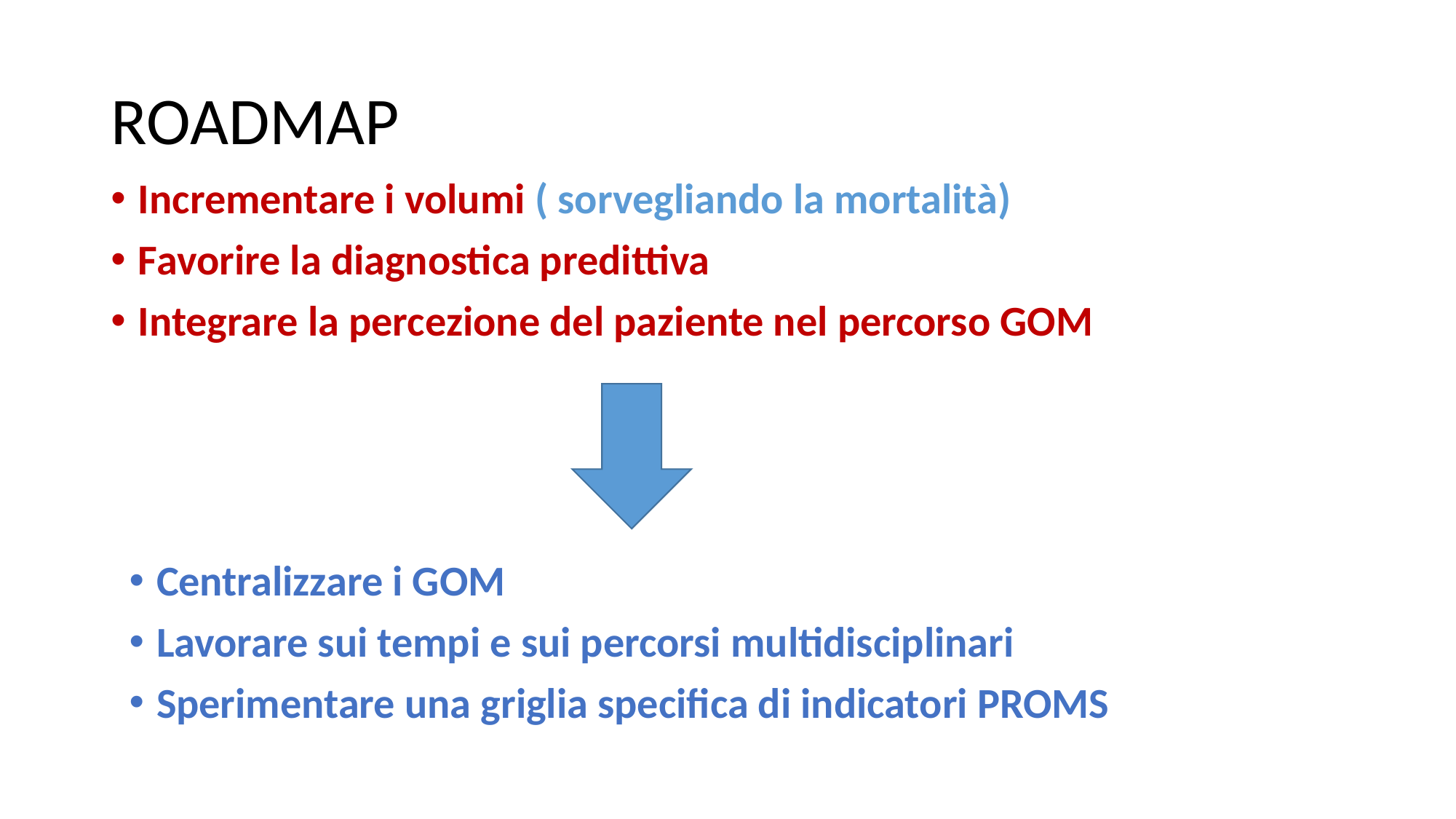

# ROADMAP
Incrementare i volumi ( sorvegliando la mortalità)
Favorire la diagnostica predittiva
Integrare la percezione del paziente nel percorso GOM

Centralizzare i GOM
Lavorare sui tempi e sui percorsi multidisciplinari
Sperimentare una griglia specifica di indicatori PROMS